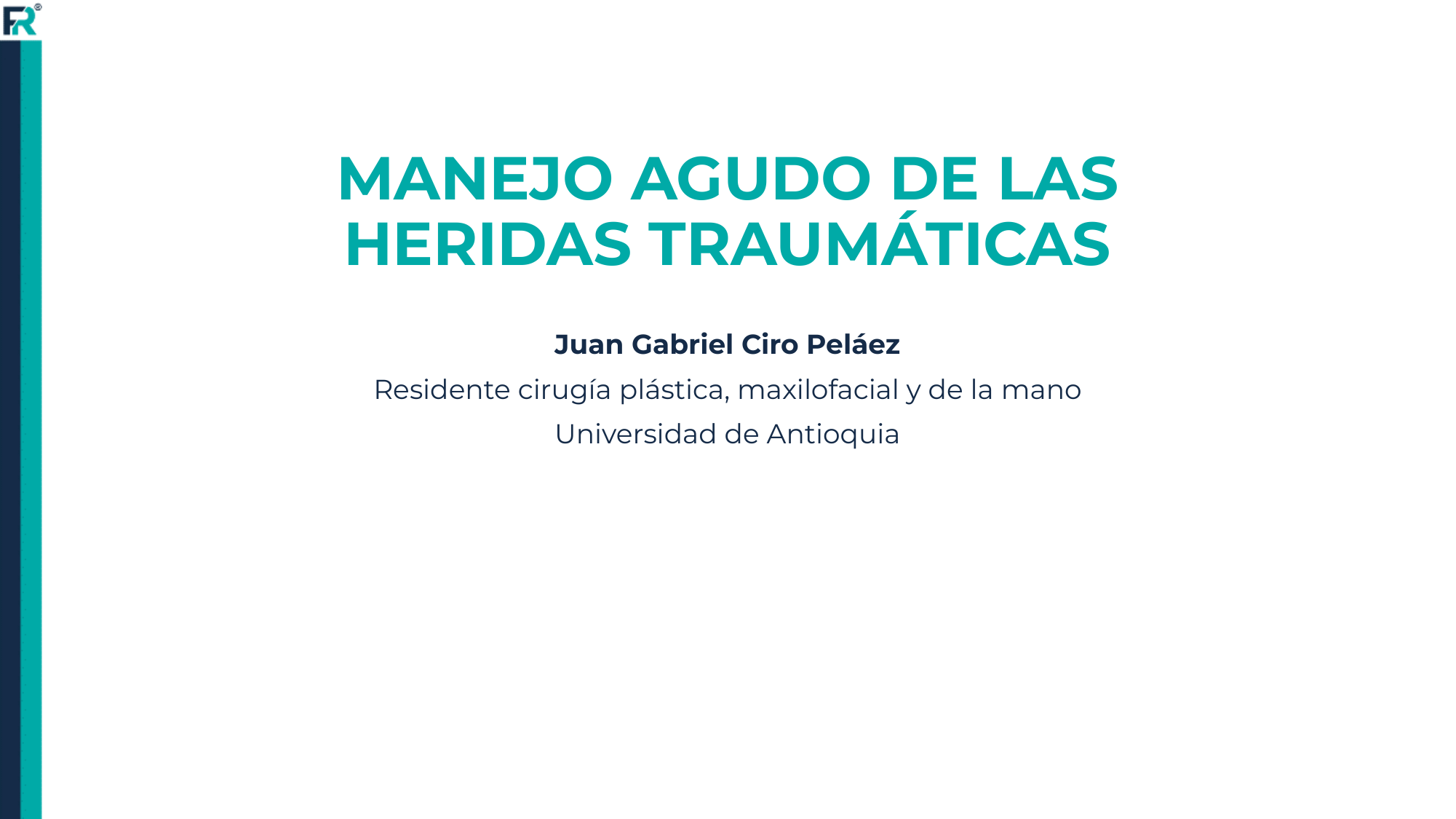

# MANEJO AGUDO DE LAS HERIDAS TRAUMÁTICAS
Juan Gabriel Ciro Peláez
Residente cirugía plástica, maxilofacial y de la mano
Universidad de Antioquia